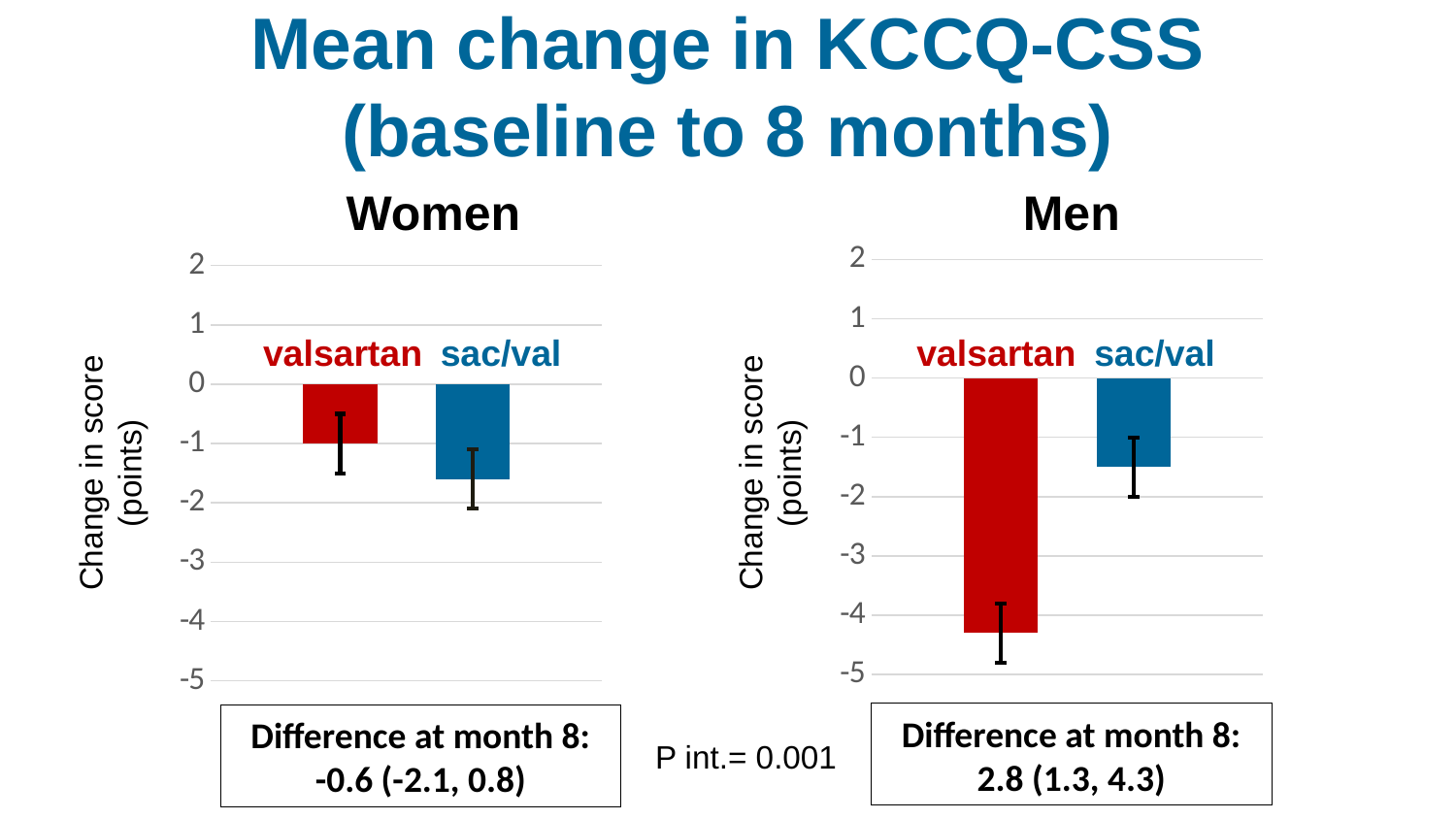

# Mean change in KCCQ-CSS (baseline to 8 months)
Men
Women

### Chart

| Category | Series 1 | Series 2 |
|---|---|---|
| Category 1 | -4.3 | -1.5 |

### Chart

| Category | Series 1 | Series 2 |
|---|---|---|
| Category 1 | -1.0 | -1.6 |
valsartan
sac/val
valsartan
sac/val
Change in score (points)
Change in score (points)
Difference at month 8:
2.8 (1.3, 4.3)
Difference at month 8:
-0.6 (-2.1, 0.8)
P int.= 0.001